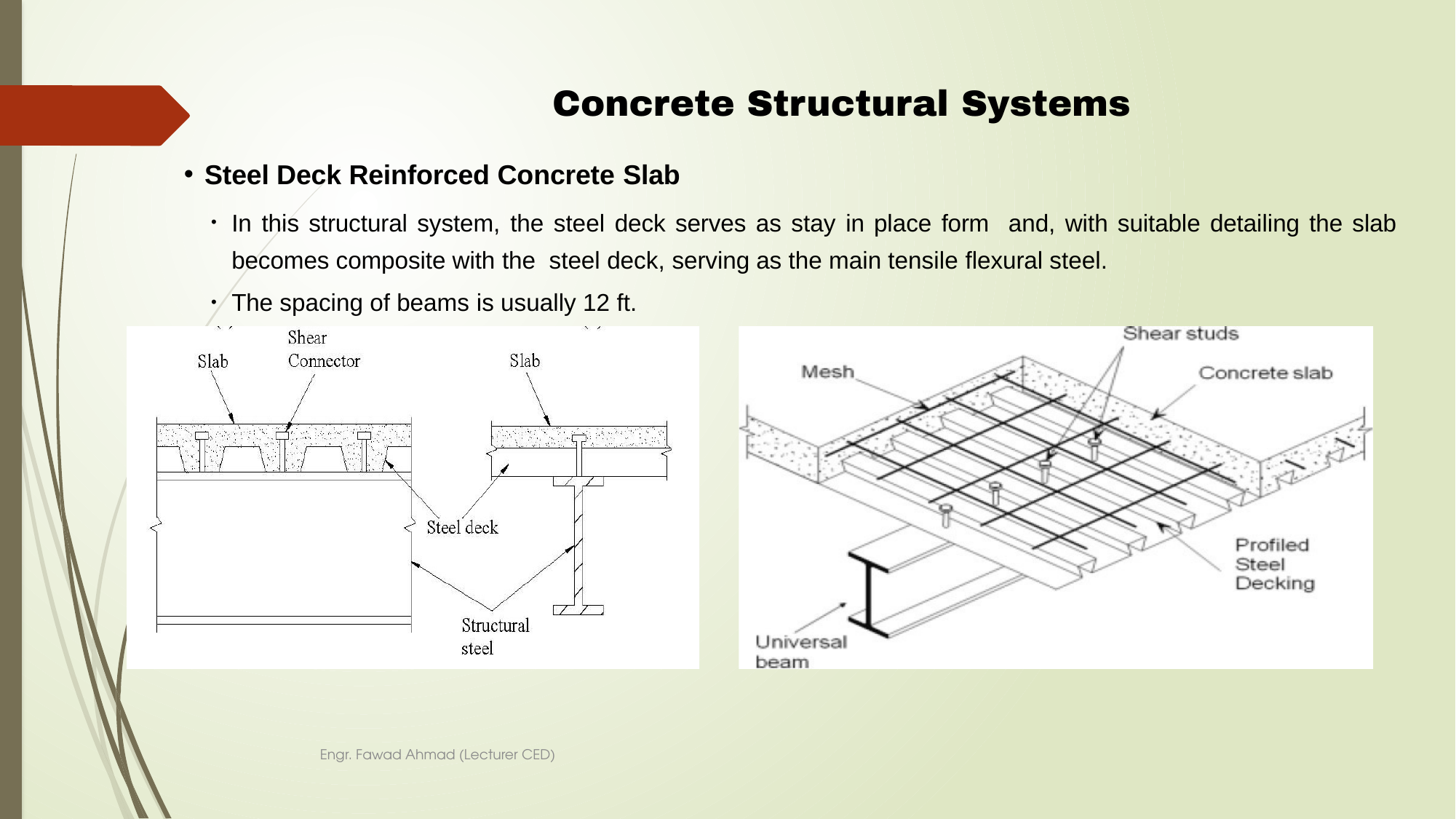

# Concrete Structural Systems
Steel Deck Reinforced Concrete Slab
In this structural system, the steel deck serves as stay in place form  and, with suitable detailing the slab becomes composite with the  steel deck, serving as the main tensile flexural steel.
The spacing of beams is usually 12 ft.

Engr. Fawad Ahmad (Lecturer CED)